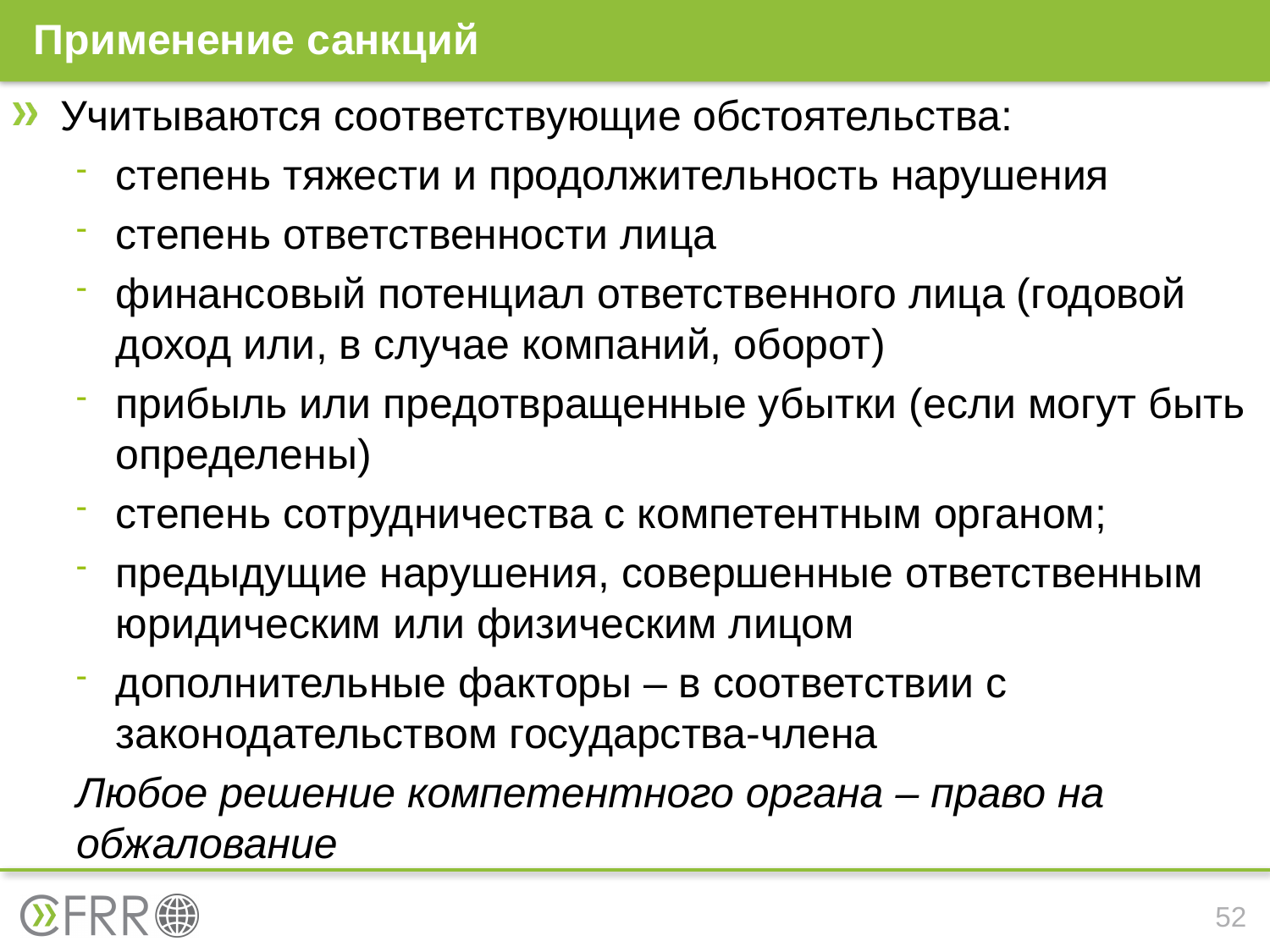

# Применение санкций
Учитываются соответствующие обстоятельства:
степень тяжести и продолжительность нарушения
степень ответственности лица
финансовый потенциал ответственного лица (годовой доход или, в случае компаний, оборот)
прибыль или предотвращенные убытки (если могут быть определены)
степень сотрудничества с компетентным органом;
предыдущие нарушения, совершенные ответственным юридическим или физическим лицом
дополнительные факторы – в соответствии с законодательством государства-члена
Любое решение компетентного органа – право на обжалование

52